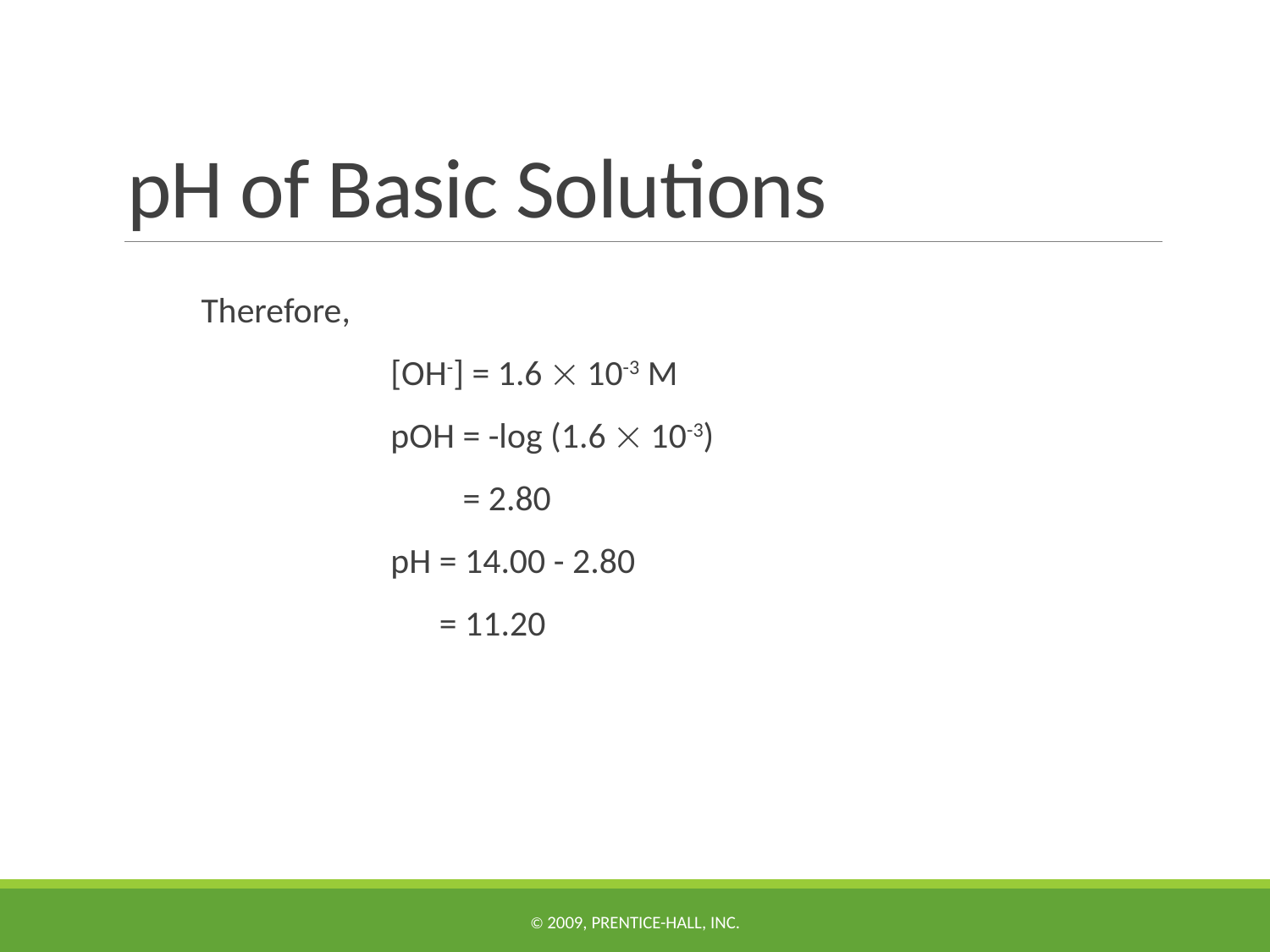

# pH of Basic Solutions
Therefore,
	[OH-] = 1.6 × 10-3 M
	pOH = -log (1.6 × 10-3)
	pOH = 2.80
	pH = 14.00 - 2.80
	pH = 11.20
© 2009, Prentice-Hall, Inc.